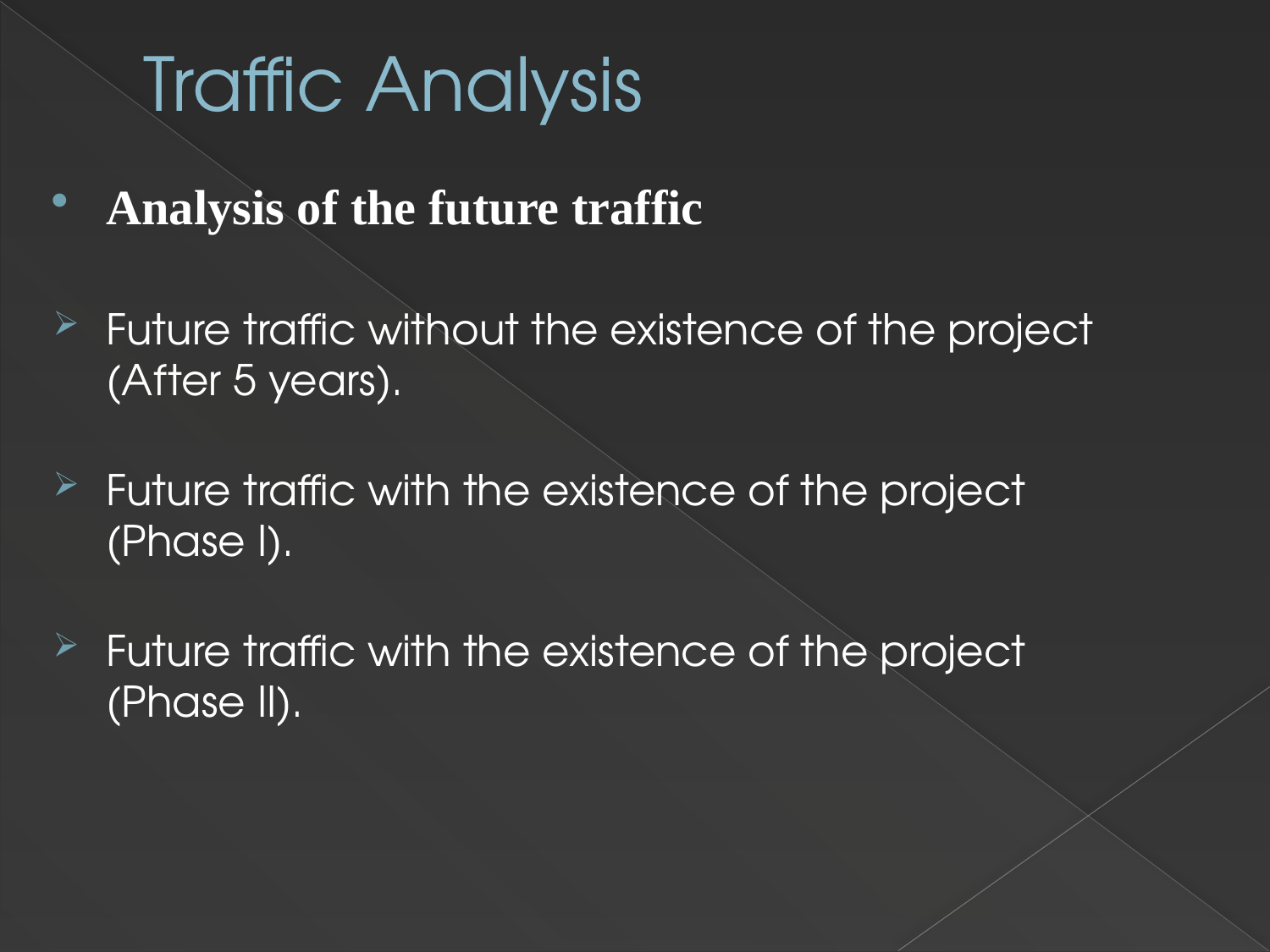

# Traffic Analysis
Analysis of the future traffic
Future traffic without the existence of the project (After 5 years).
Future traffic with the existence of the project (Phase I).
Future traffic with the existence of the project (Phase II).